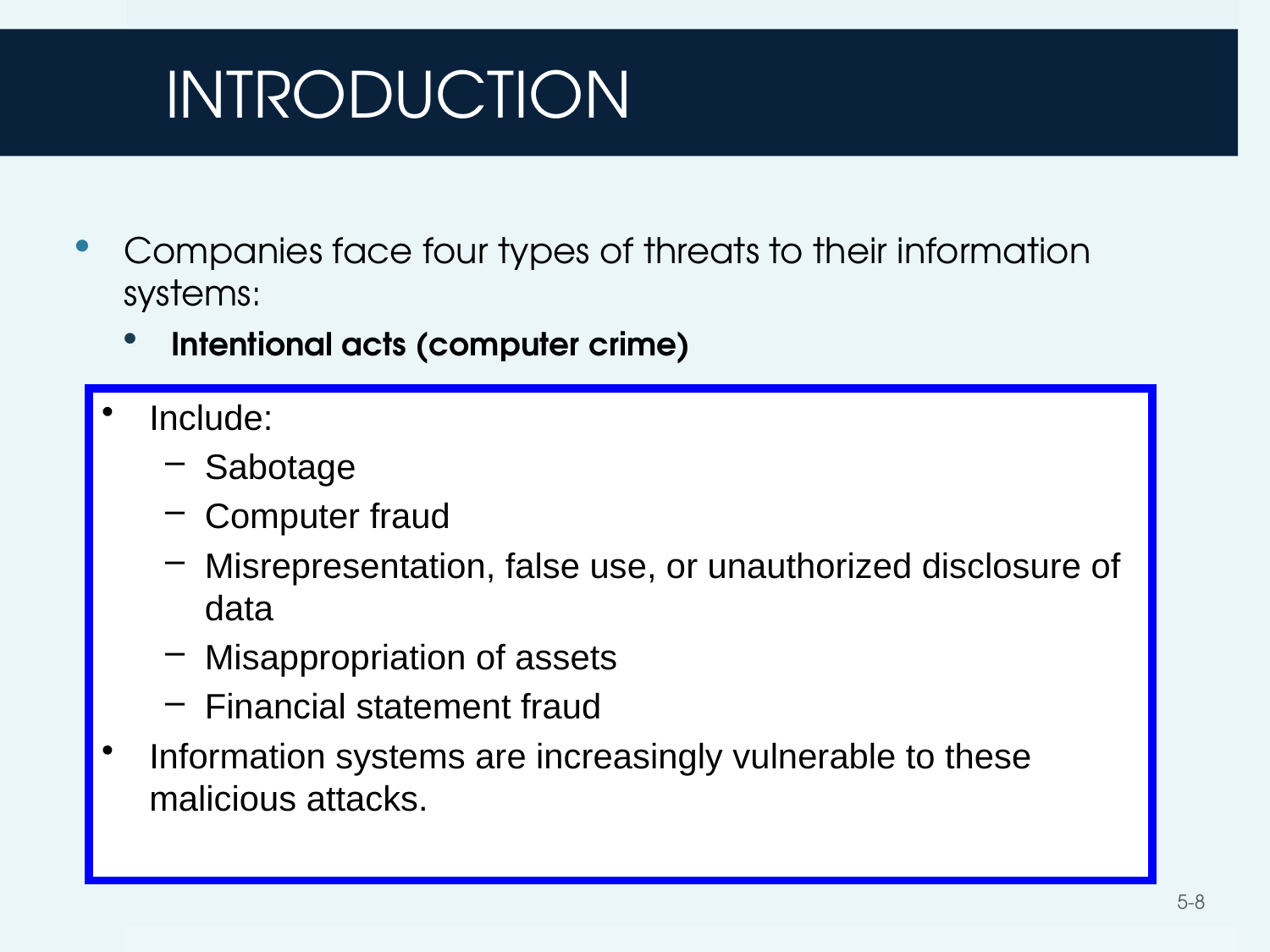

# INTRODUCTION
Companies face four types of threats to their information systems:
Intentional acts (computer crime)
Include:
Sabotage
Computer fraud
Misrepresentation, false use, or unauthorized disclosure of data
Misappropriation of assets
Financial statement fraud
Information systems are increasingly vulnerable to these malicious attacks.
5-8